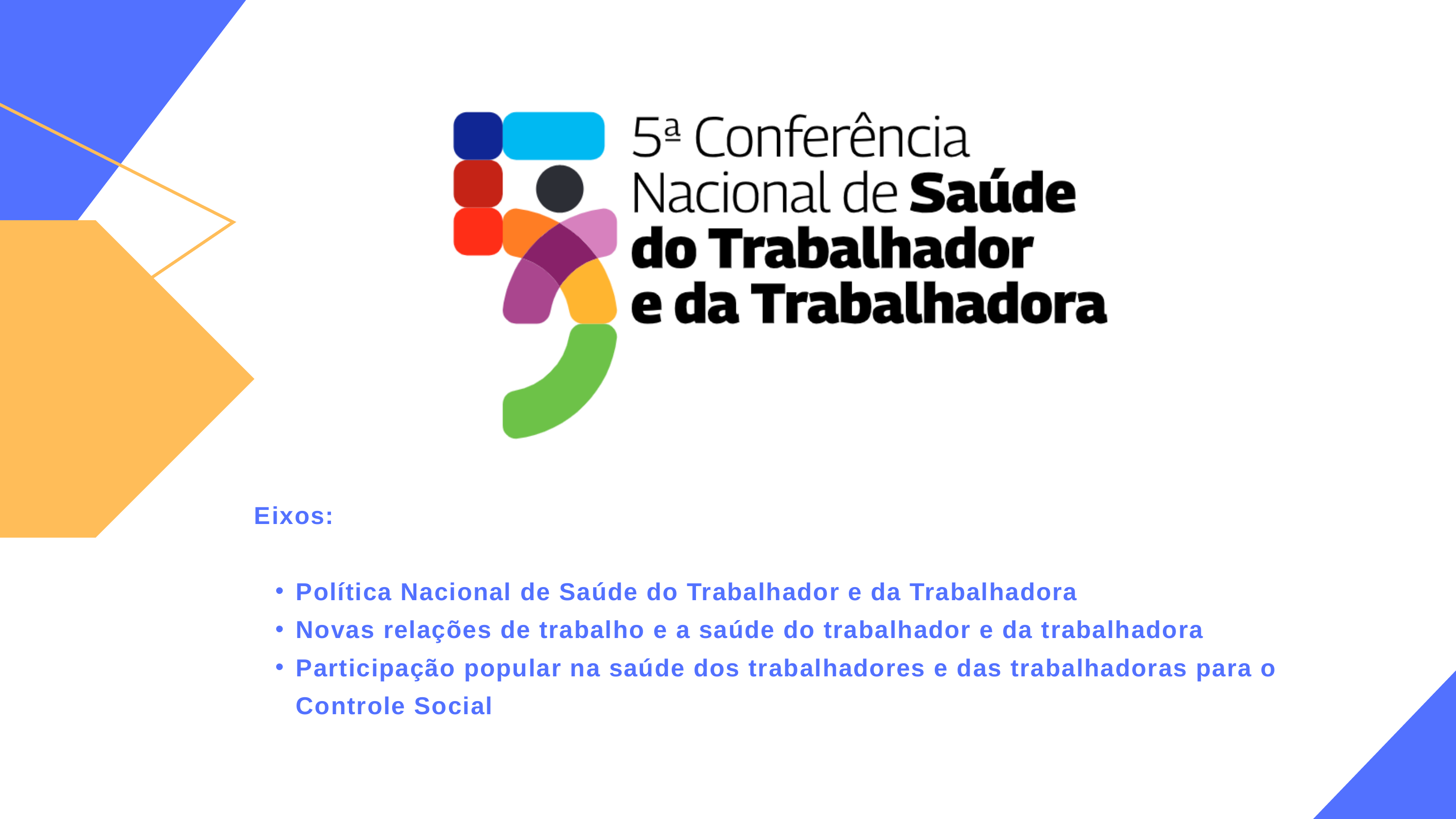

Eixos:

Política Nacional de Saúde do Trabalhador e da Trabalhadora
Novas relações de trabalho e a saúde do trabalhador e da trabalhadora
Participação popular na saúde dos trabalhadores e das trabalhadoras para o Controle Social